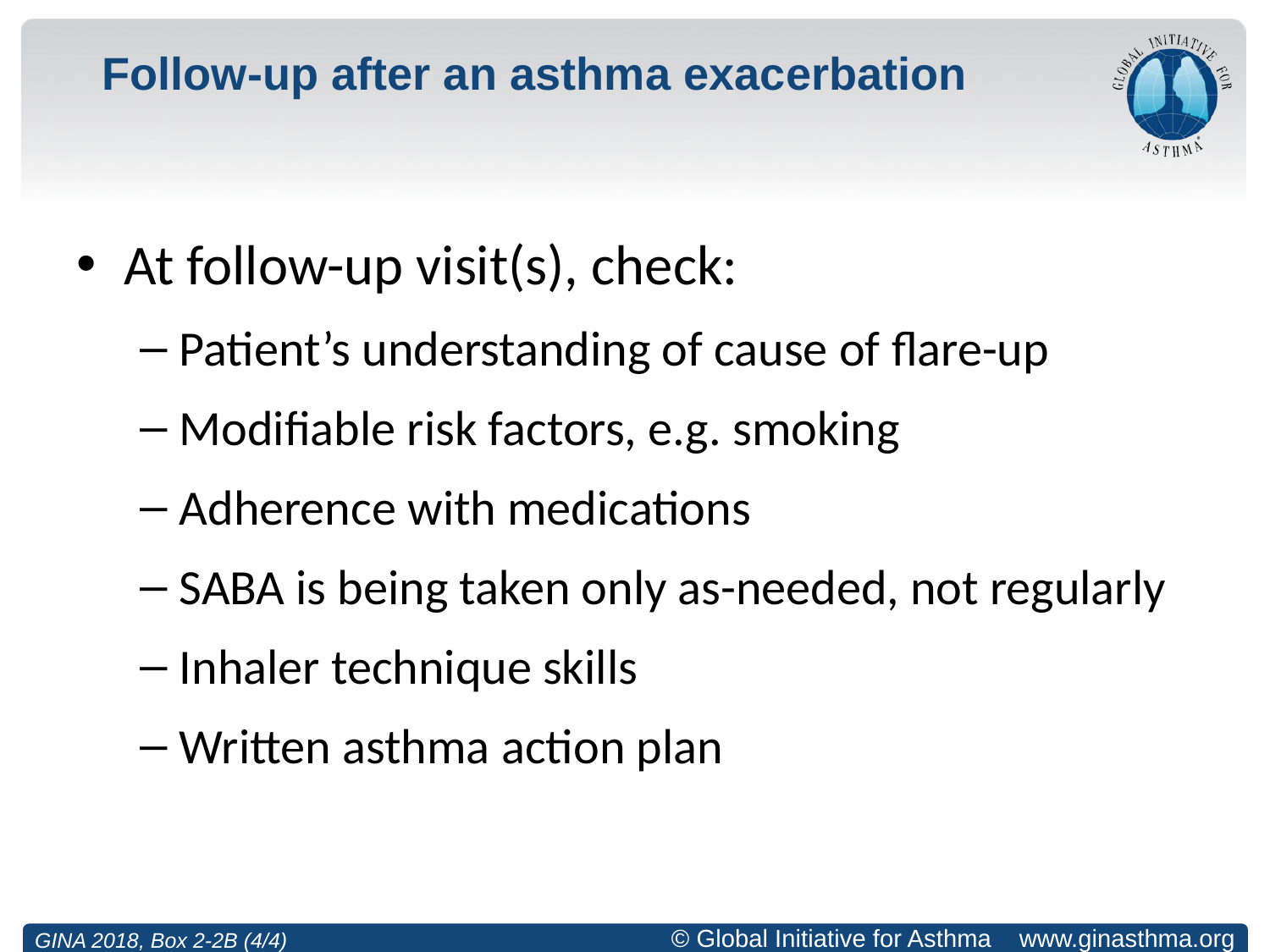

# Follow-up after an asthma exacerbation
At follow-up visit(s), check:
Patient’s understanding of cause of flare-up
Modifiable risk factors, e.g. smoking
Adherence with medications
SABA is being taken only as-needed, not regularly
Inhaler technique skills
Written asthma action plan
GINA 2018, Box 2-2B (4/4)